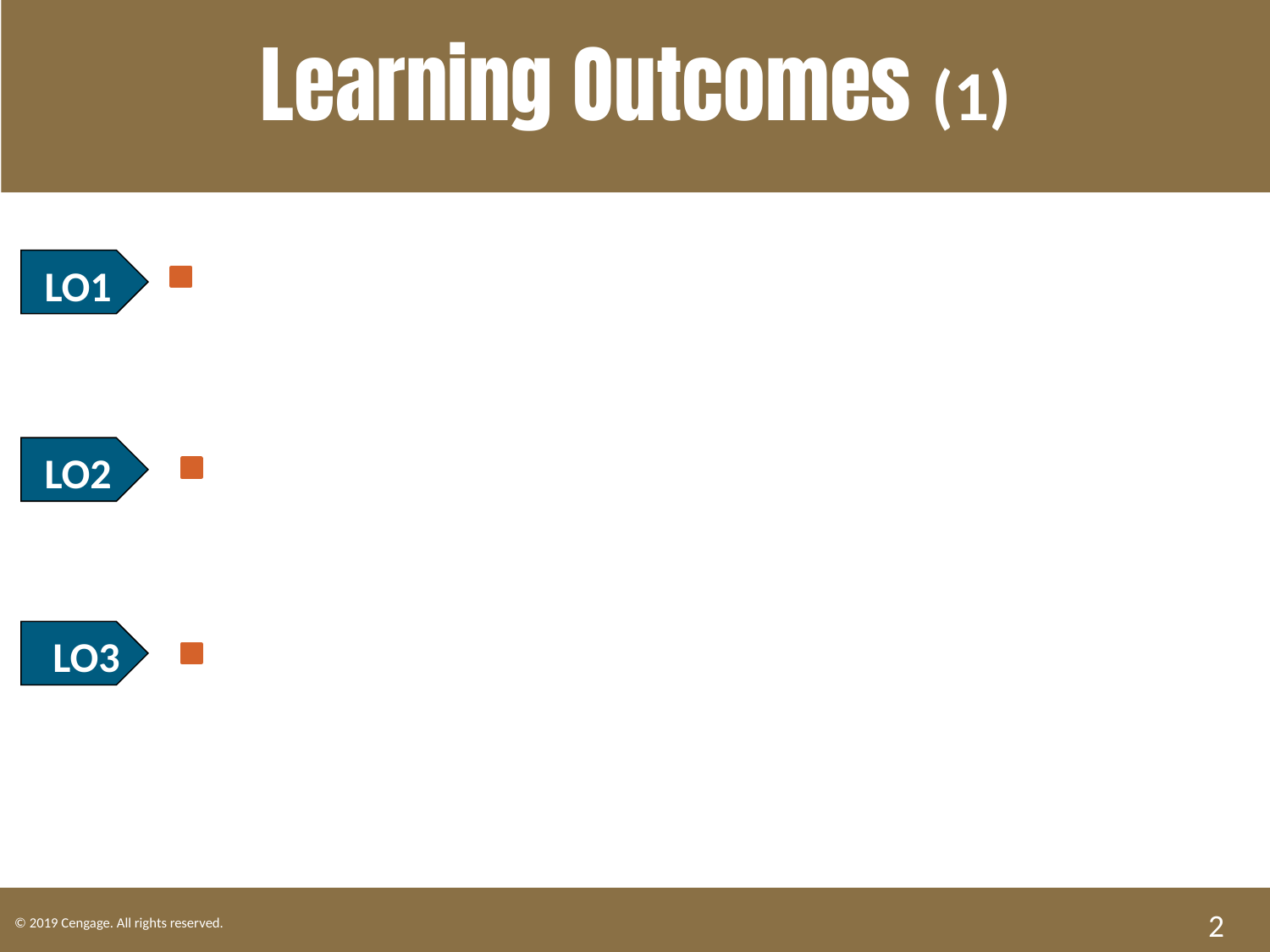

Learning Outcomes (1)
LO1       State exceptions to the employment-at-will doctrine.
LO2          Describe the major provisions of the Fair Labor Standards Act.
LO3           Identify the benefits of the Social Security Act.